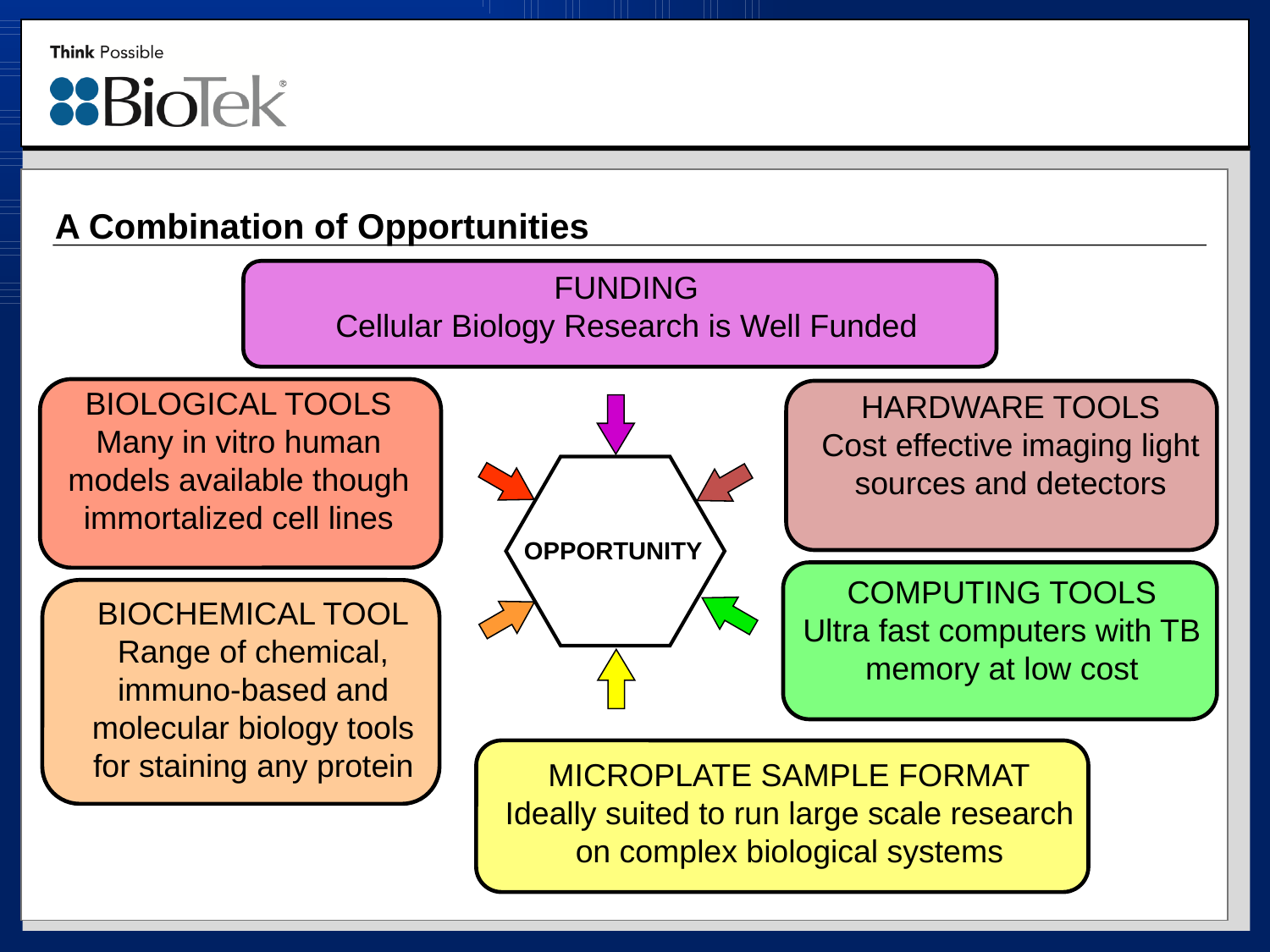

A Combination of Opportunities

FUNDING
Cellular Biology Research is Well Funded
BIOLOGICAL TOOLS
Many in vitro human models available though immortalized cell lines

HARDWARE TOOLS
Cost effective imaging light sources and detectors

OPPORTUNITY

COMPUTING TOOLS
Ultra fast computers with TB memory at low cost

BIOCHEMICAL TOOL
Range of chemical, immuno-based and molecular biology tools for staining any protein

MICROPLATE SAMPLE FORMAT
Ideally suited to run large scale research on complex biological systems